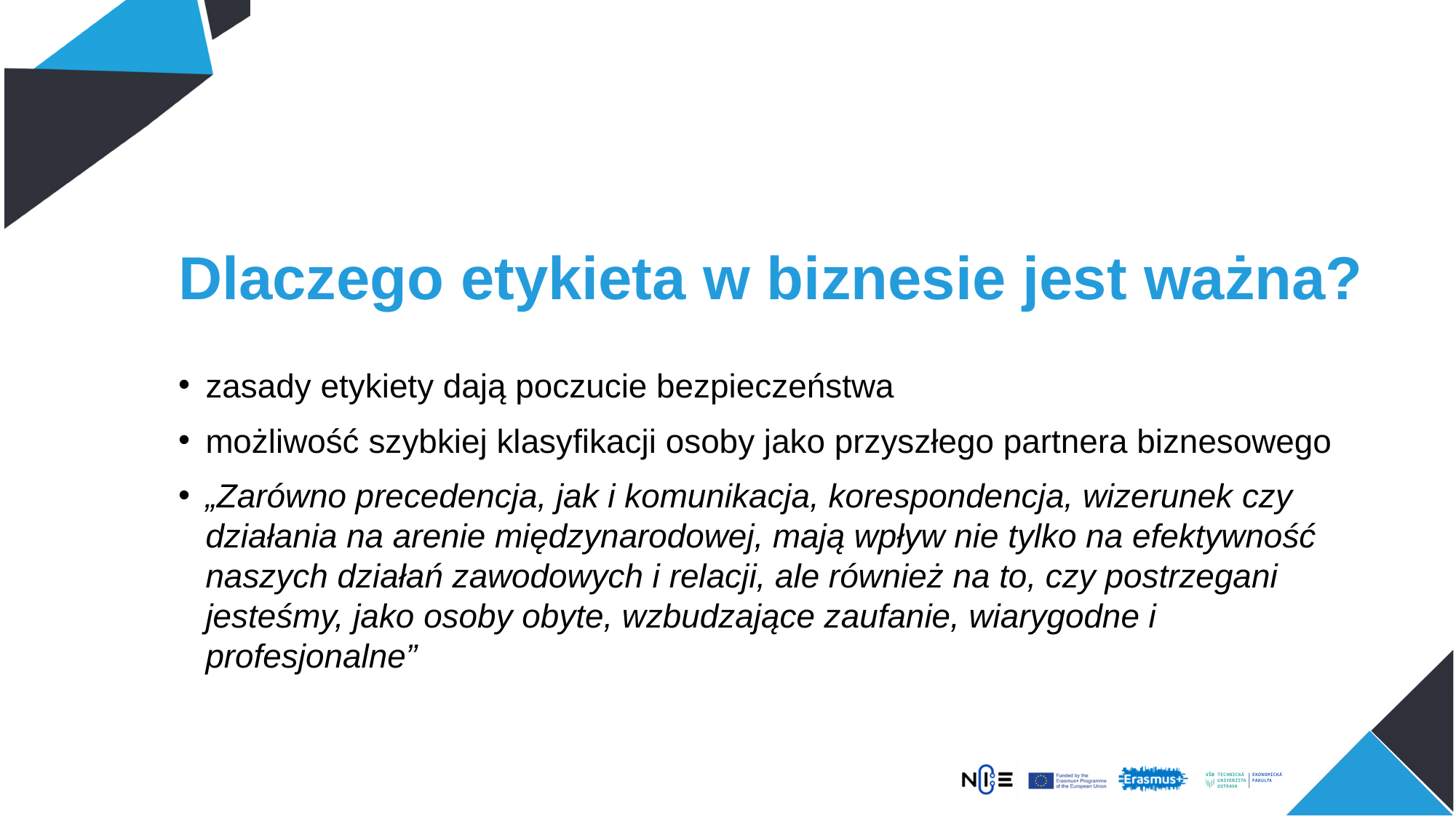

# Dlaczego etykieta w biznesie jest ważna?
zasady etykiety dają poczucie bezpieczeństwa
możliwość szybkiej klasyfikacji osoby jako przyszłego partnera biznesowego
„Zarówno precedencja, jak i komunikacja, korespondencja, wizerunek czy działania na arenie międzynarodowej, mają wpływ nie tylko na efektywność naszych działań zawodowych i relacji, ale również na to, czy postrzegani jesteśmy, jako osoby obyte, wzbudzające zaufanie, wiarygodne i profesjonalne”